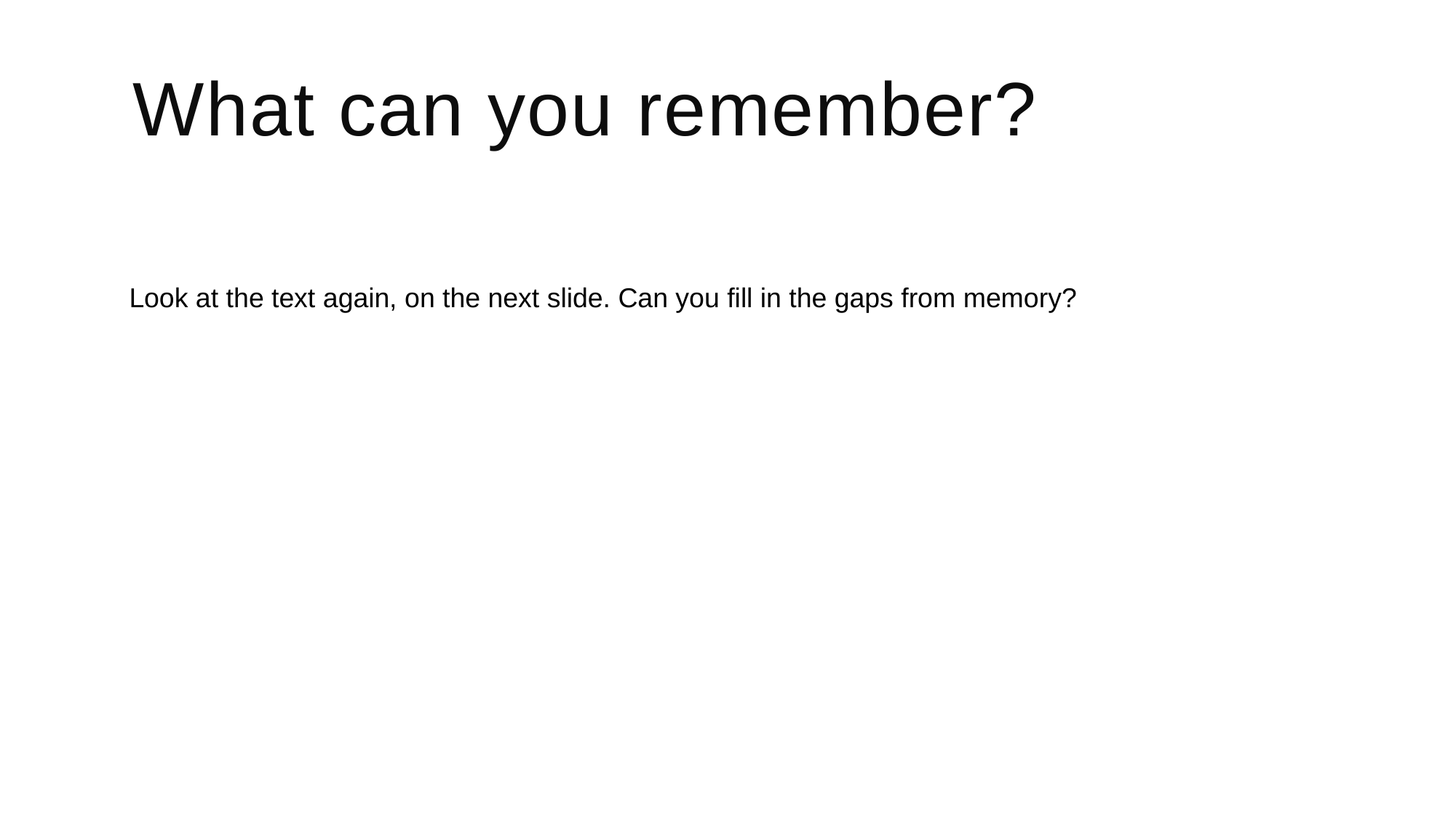

# What can you remember?
Look at the text again, on the next slide. Can you fill in the gaps from memory?